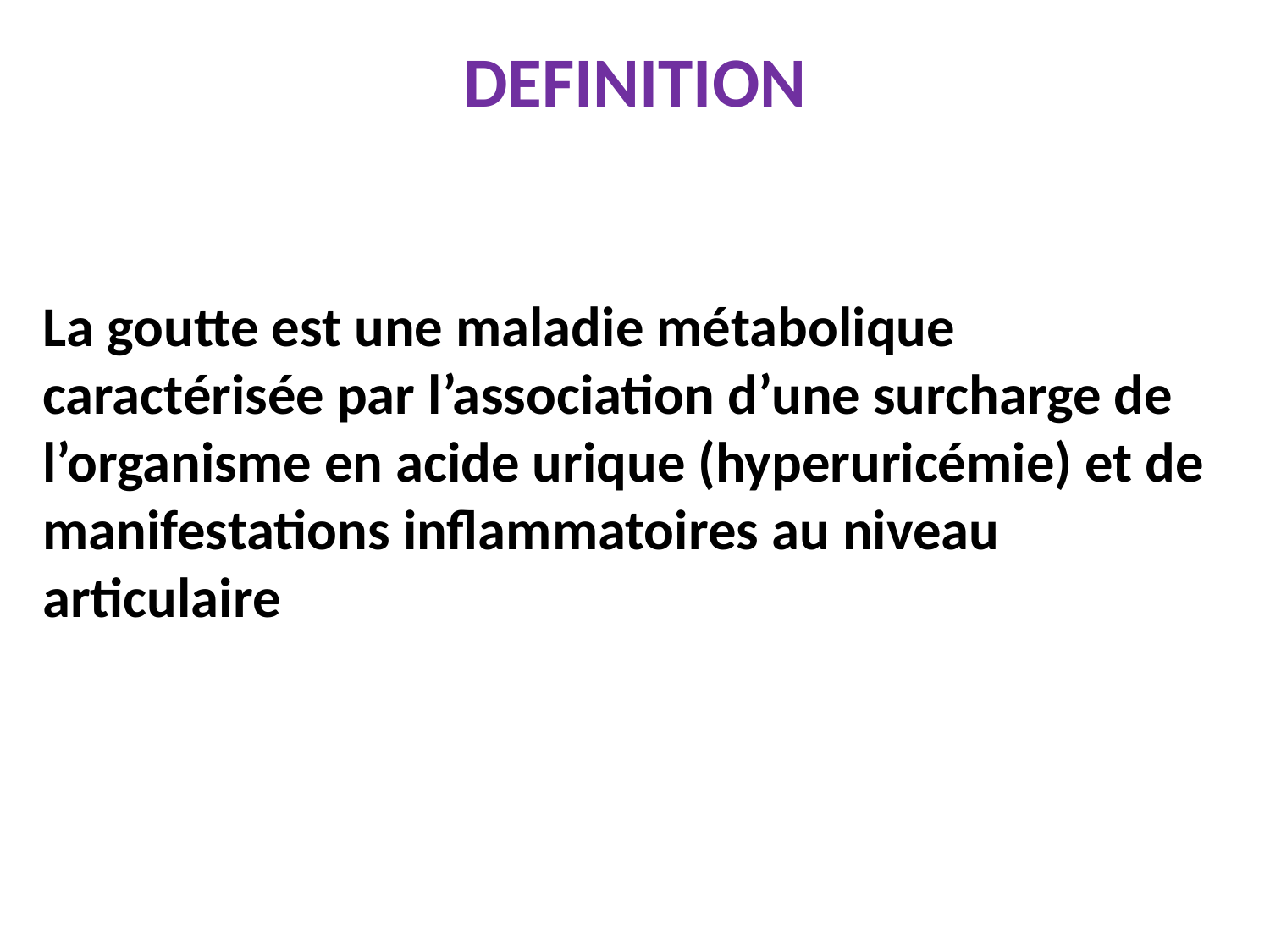

DEFINITION

La goutte est une maladie métabolique caractérisée par l’association d’une surcharge de l’organisme en acide urique (hyperuricémie) et de manifestations inflammatoires au niveau articulaire